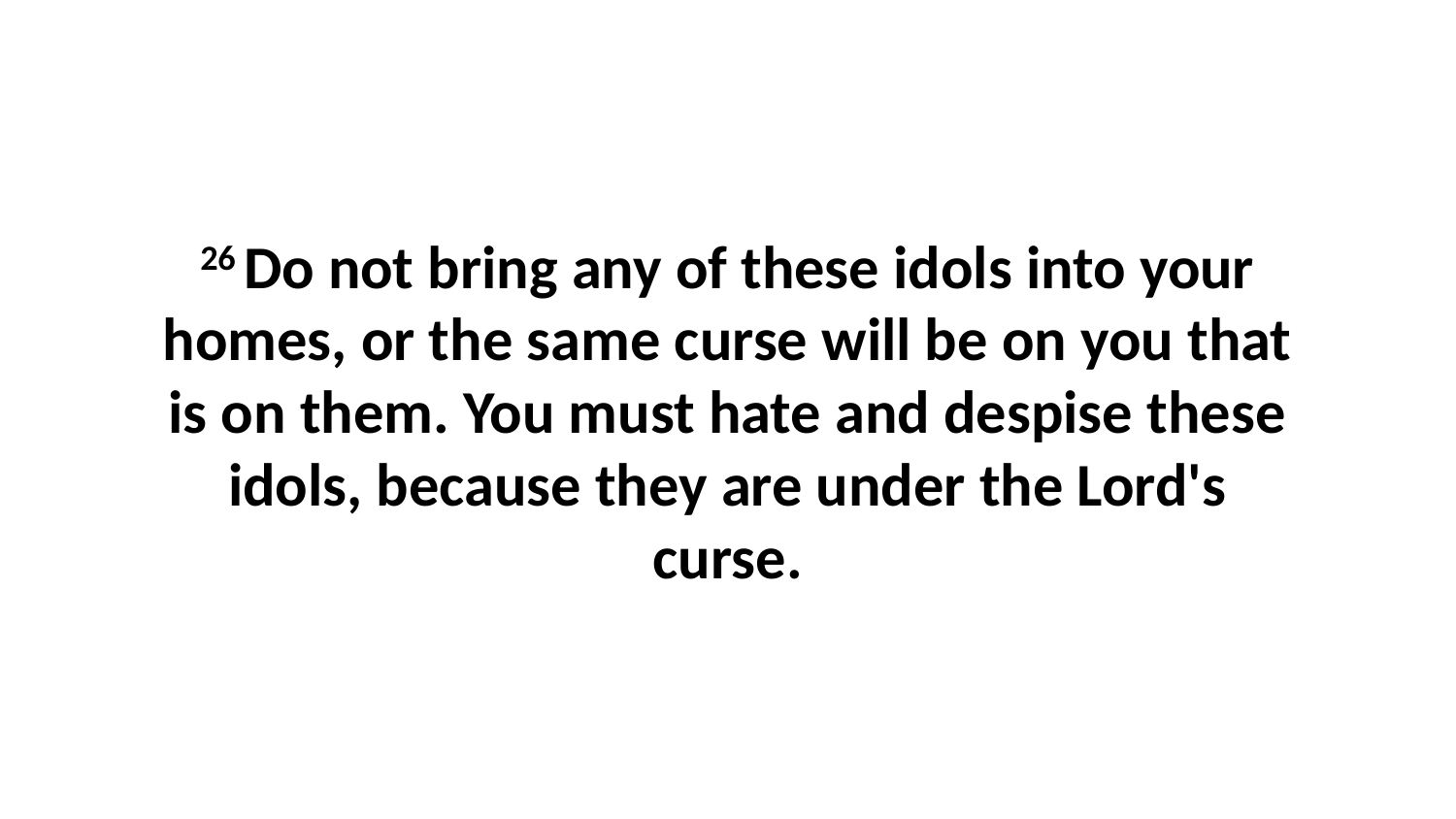

26 Do not bring any of these idols into your homes, or the same curse will be on you that is on them. You must hate and despise these idols, because they are under the Lord's curse.